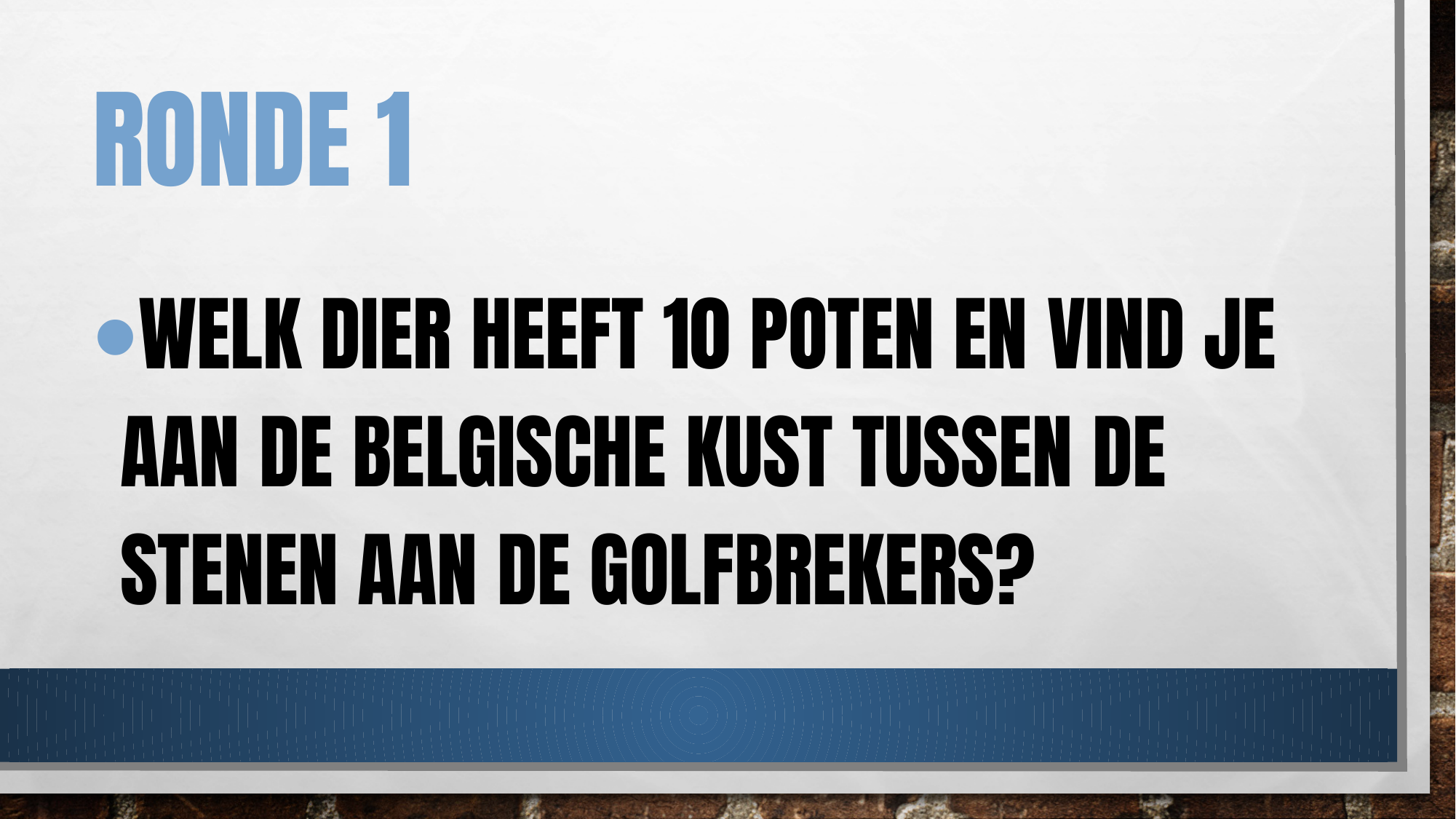

# Ronde 1
Welk dier heeft 10 poten en vind je aan de Belgische kust tussen de stenen aan de golfbrekers?